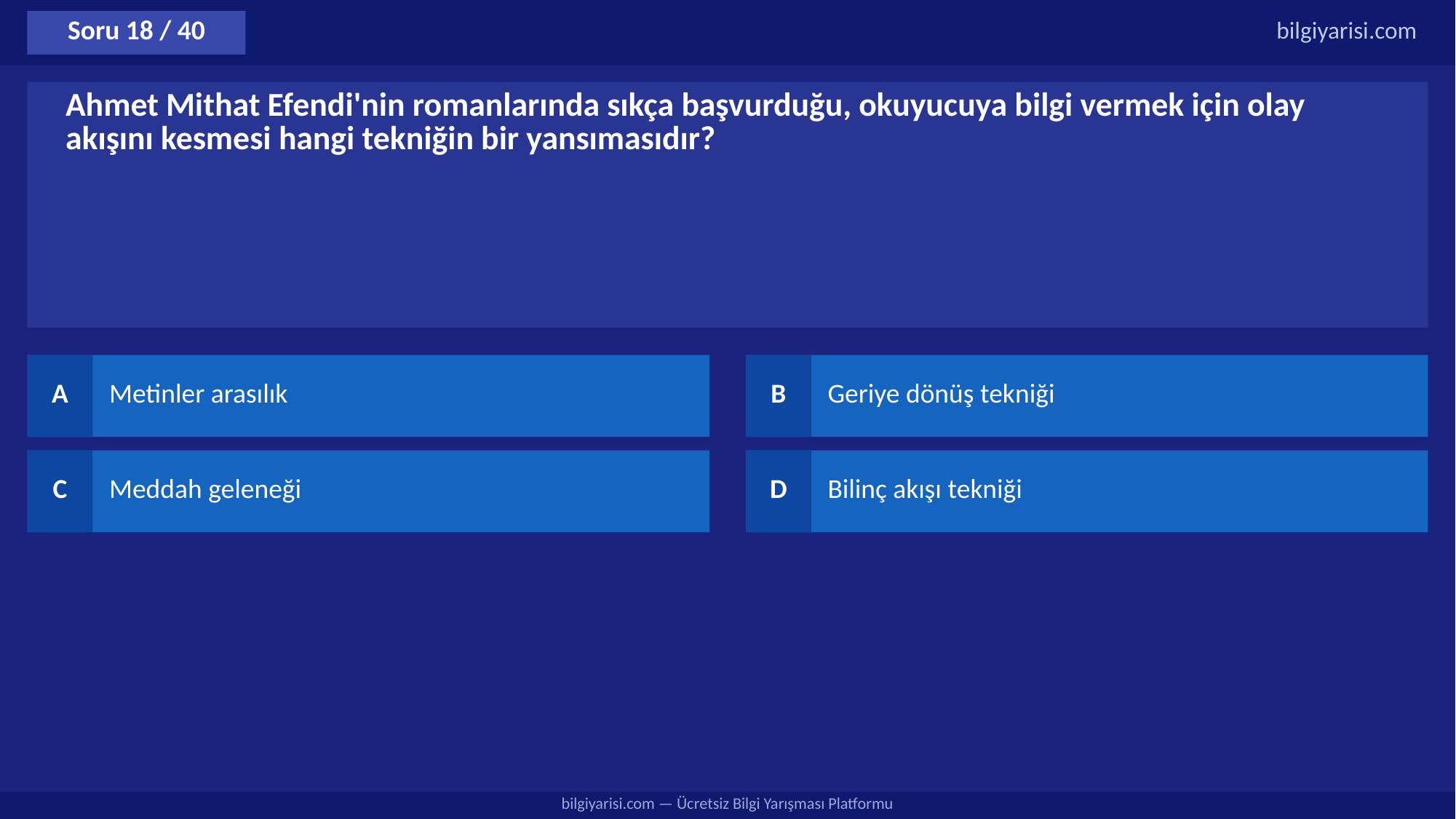

Soru 18 / 40
bilgiyarisi.com

Ahmet Mithat Efendi'nin romanlarında sıkça başvurduğu, okuyucuya bilgi vermek için olay akışını kesmesi hangi tekniğin bir yansımasıdır?

A
Metinler arasılık

B
Geriye dönüş tekniği

C
Meddah geleneği

D
Bilinç akışı tekniği
bilgiyarisi.com — Ücretsiz Bilgi Yarışması Platformu